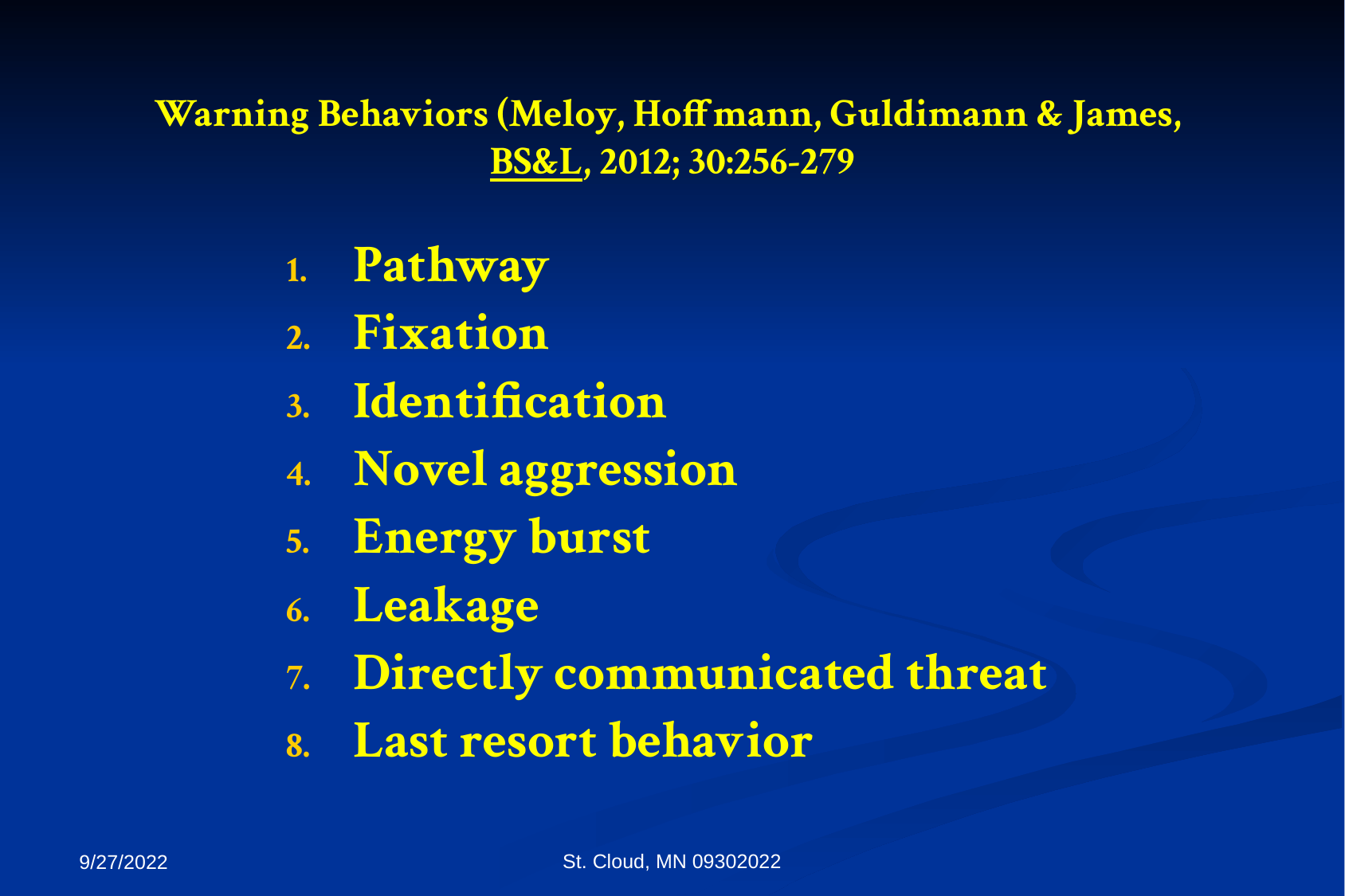

# Warning Behaviors (Meloy, Hoffmann, Guldimann & James, BS&L, 2012; 30:256-279
Pathway
Fixation
Identification
Novel aggression
Energy burst
Leakage
Directly communicated threat
Last resort behavior

St. Cloud, MN 09302022
9/27/2022